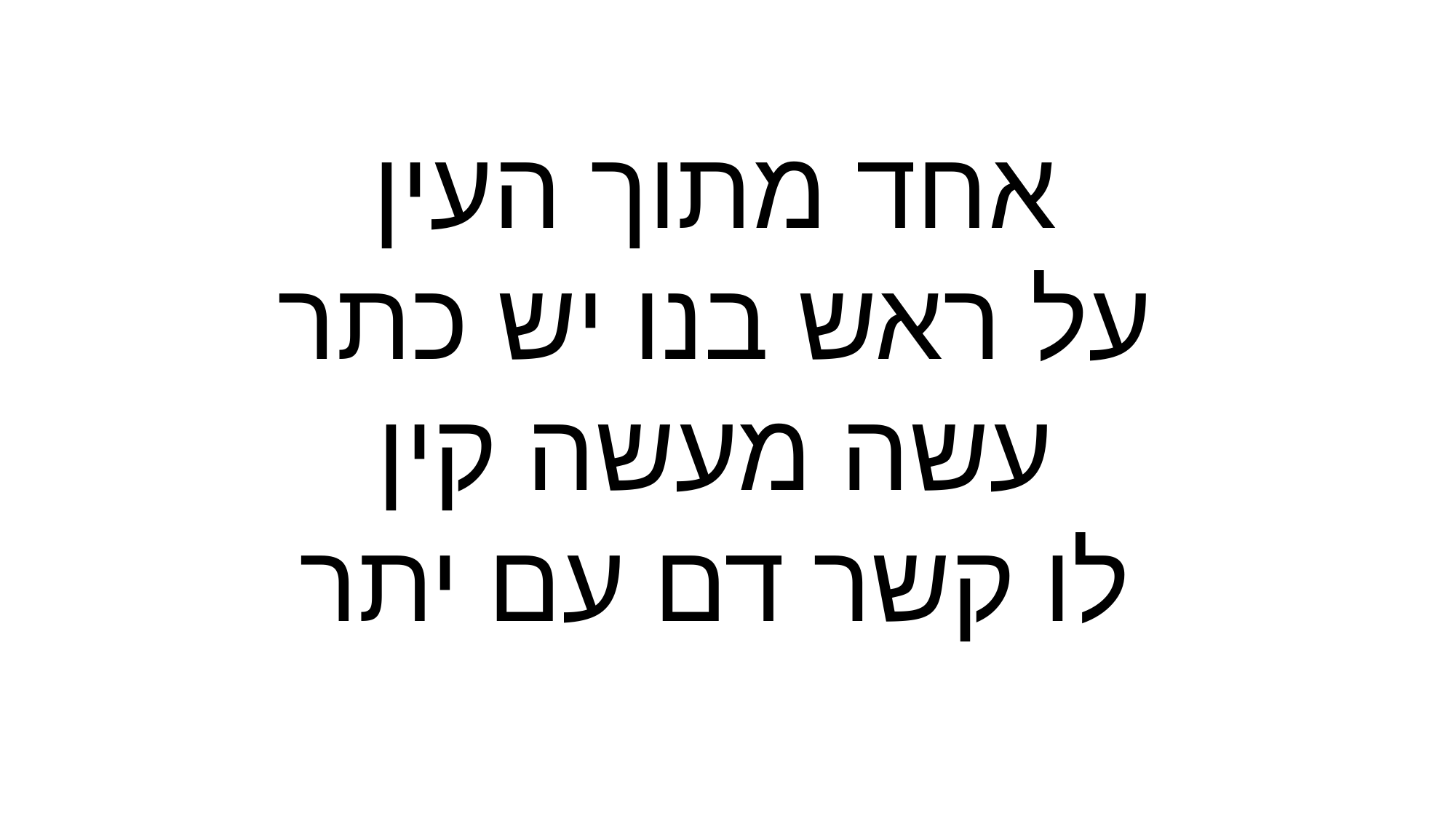

אחד מתוך העין
על ראש בנו יש כתר
עשה מעשה קין
לו קשר דם עם יתר